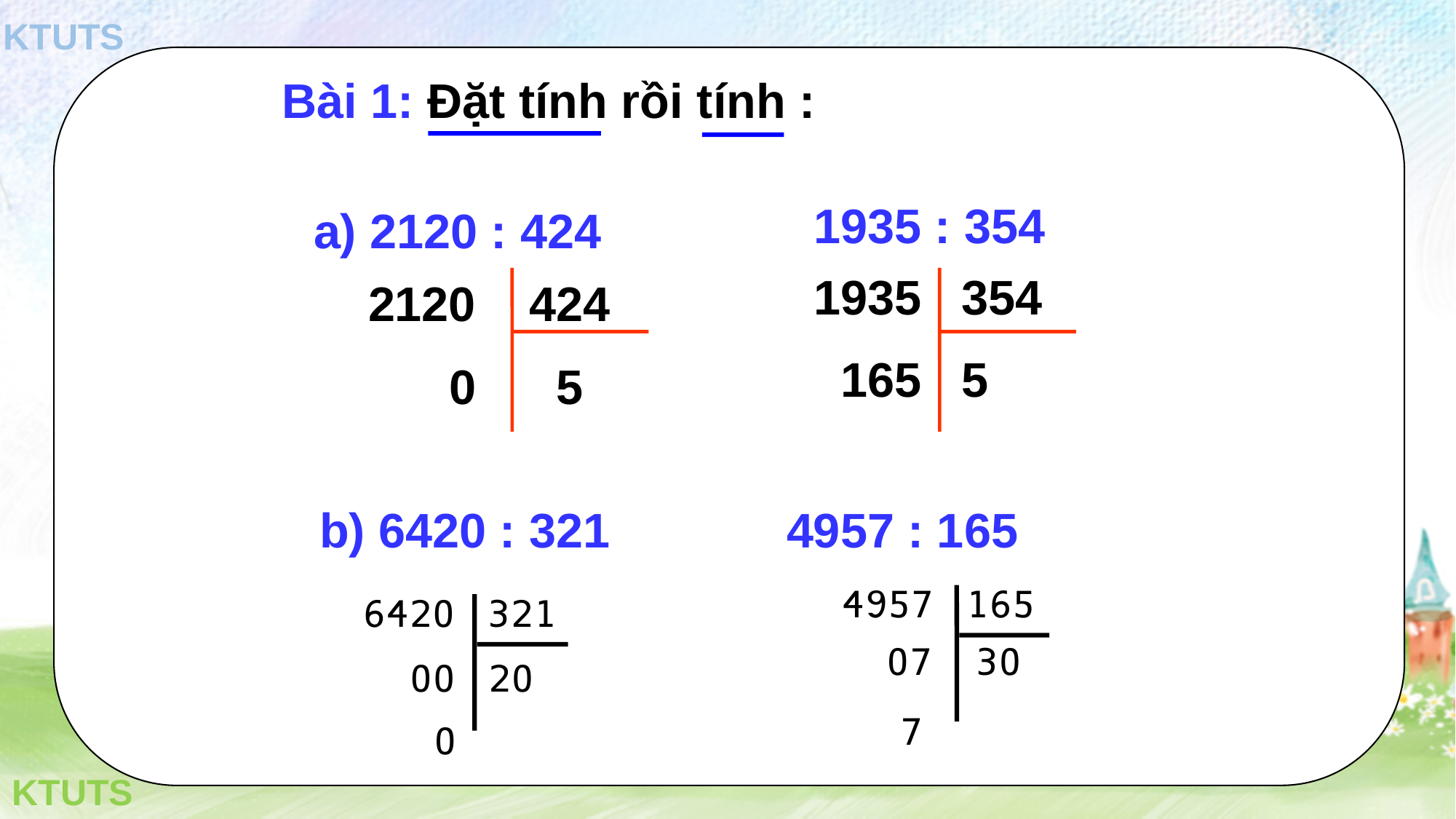

Bài 1: Đặt tính rồi tính :

1935 : 354
a) 2120 : 424
1935   354
  165   5
2120    424
      0      5

b) 6420 : 321
 4957 : 165
  4957   165

   07    30
    7

  6420   321

    00   20
    0